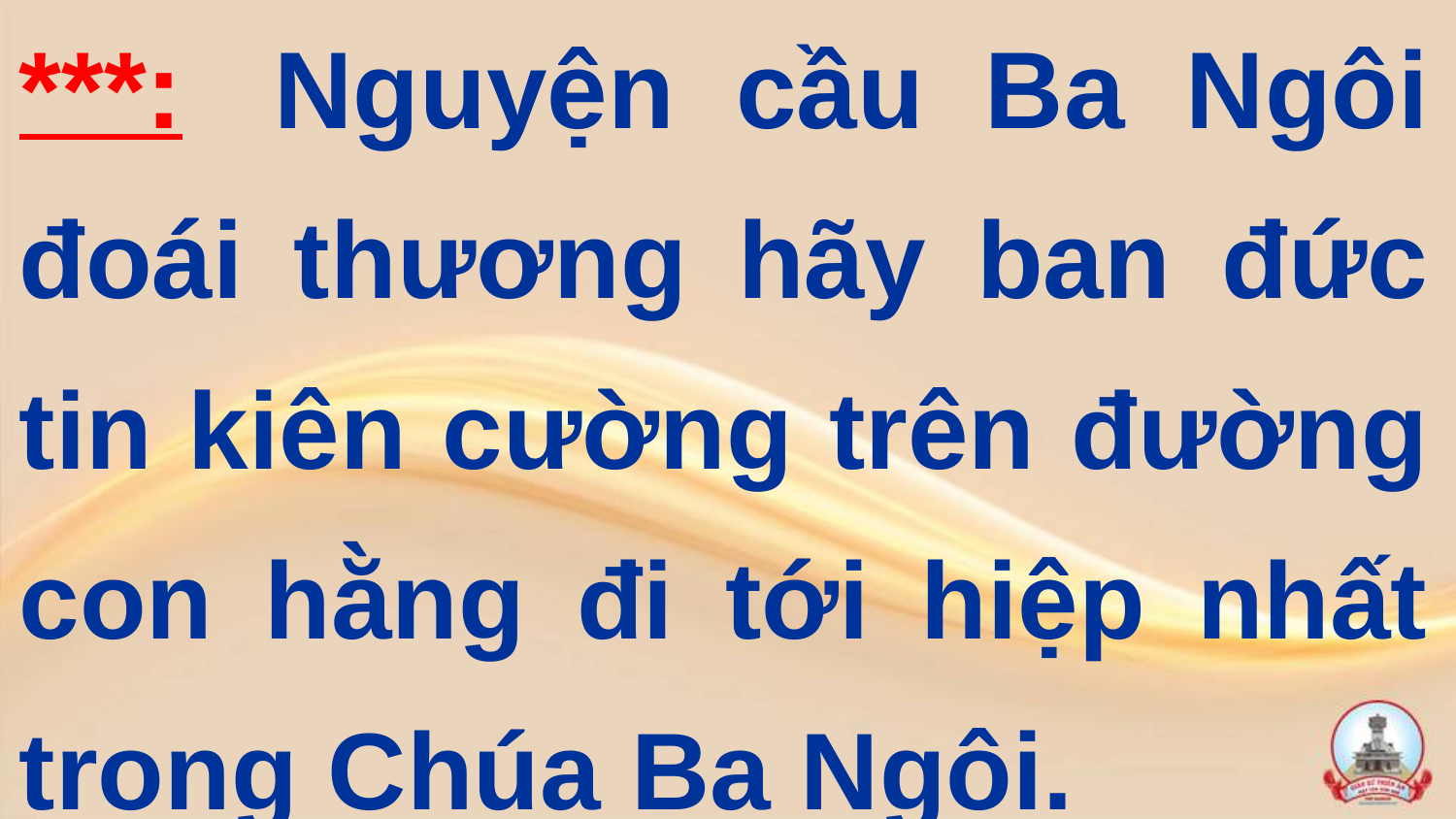

***:  Nguyện cầu Ba Ngôi đoái thương hãy ban đức tin kiên cường trên đường con hằng đi tới hiệp nhất trong Chúa Ba Ngôi.